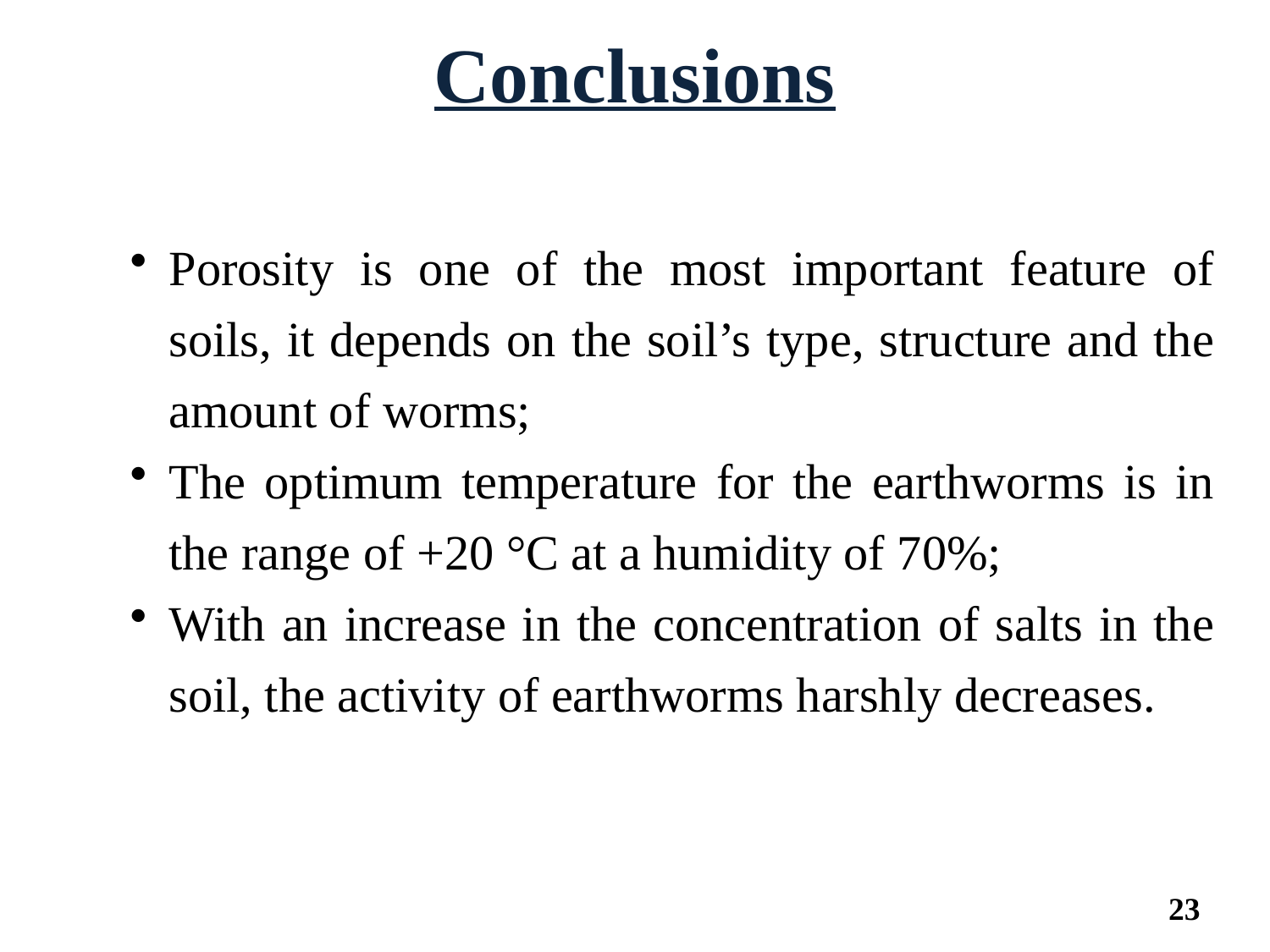

Conclusions
Porosity is one of the most important feature of soils, it depends on the soil’s type, structure and the amount of worms;
The optimum temperature for the earthworms is in the range of +20 °C at a humidity of 70%;
With an increase in the concentration of salts in the soil, the activity of earthworms harshly decreases.
23